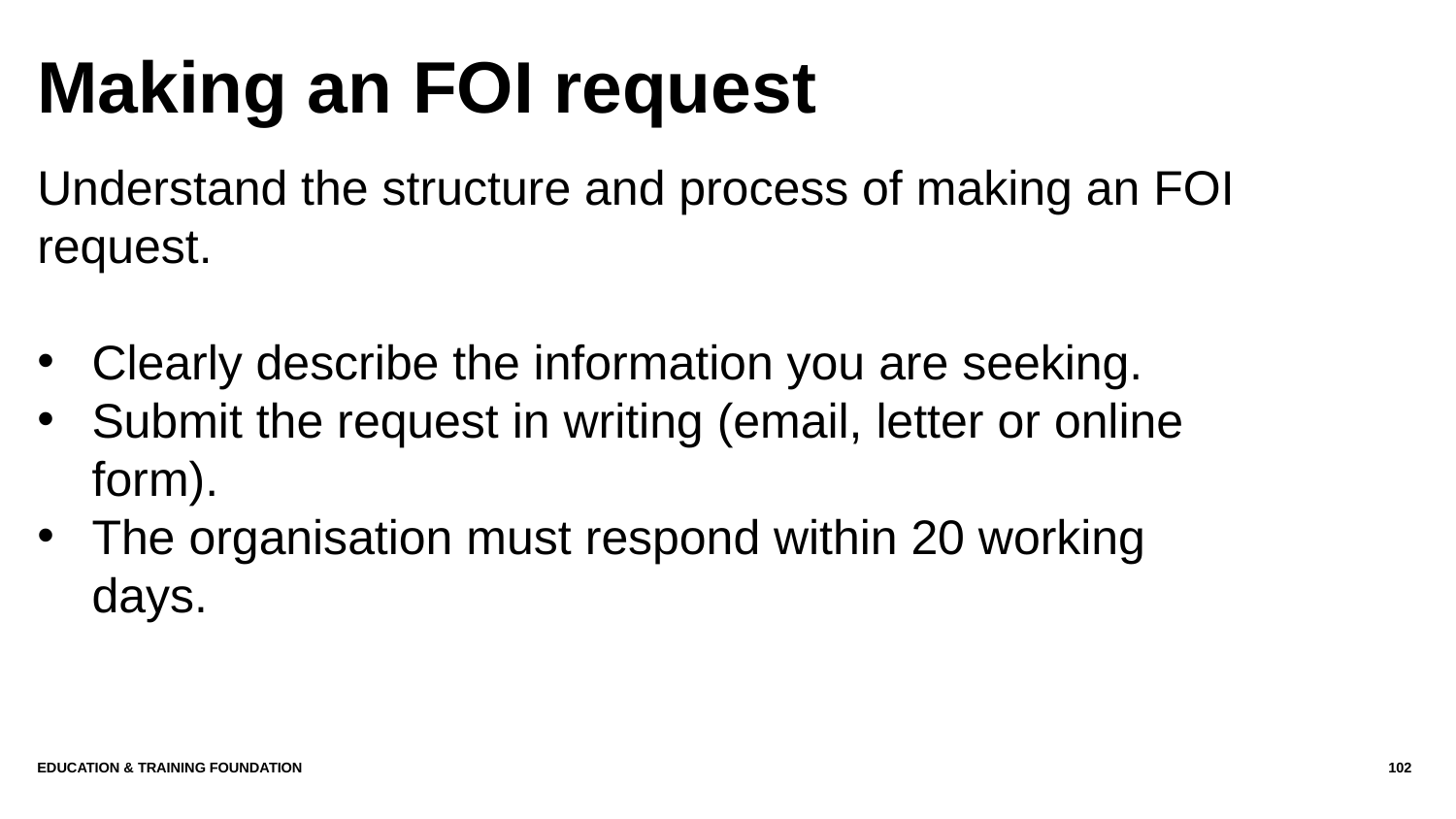

# Making an FOI request
Understand the structure and process of making an FOI request.

Clearly describe the information you are seeking.
Submit the request in writing (email, letter or online form).
The organisation must respond within 20 working days.
Education & Training Foundation
102